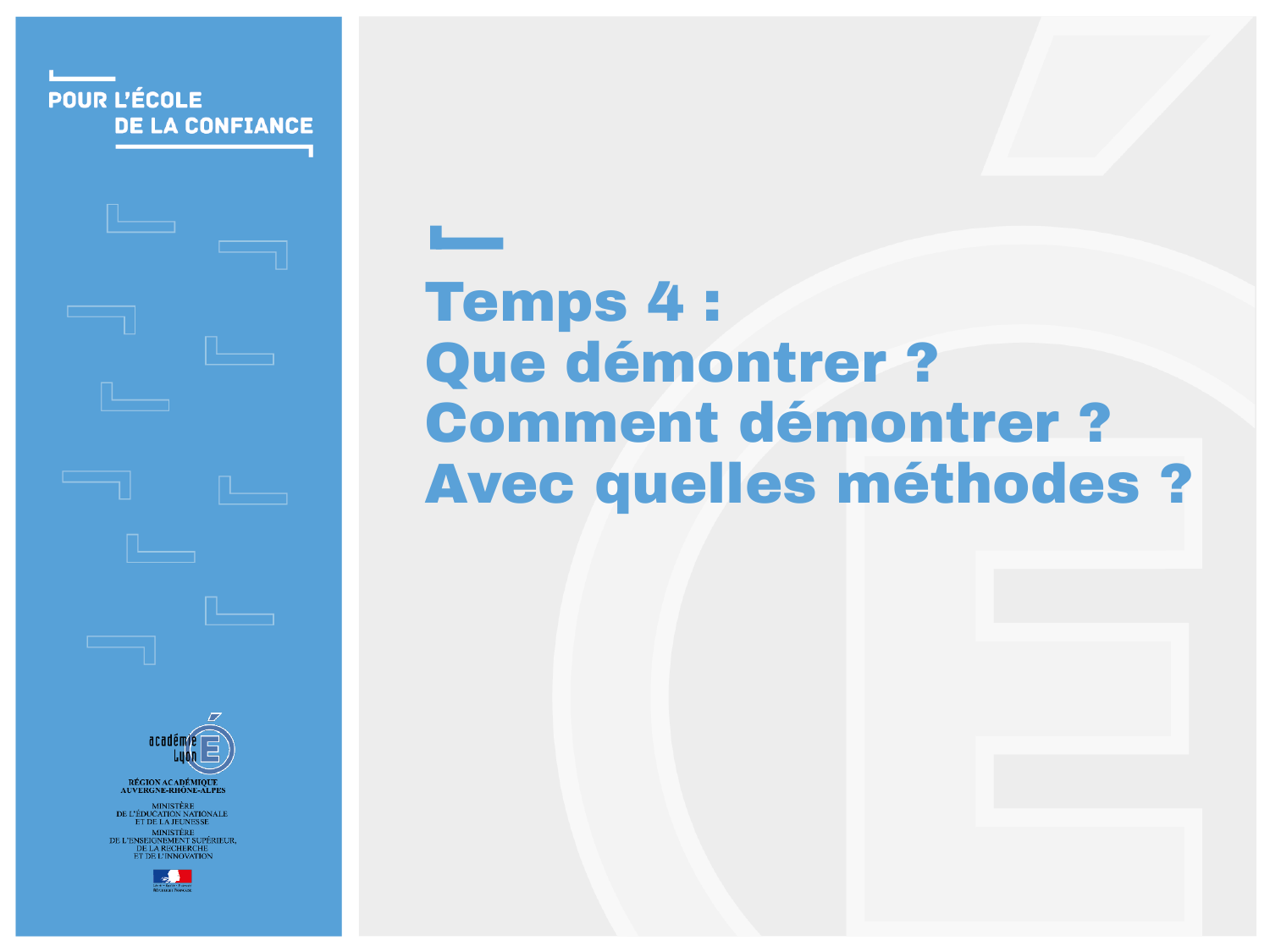

Temps 4 :
Que démontrer ?
Comment démontrer ?
Avec quelles méthodes ?